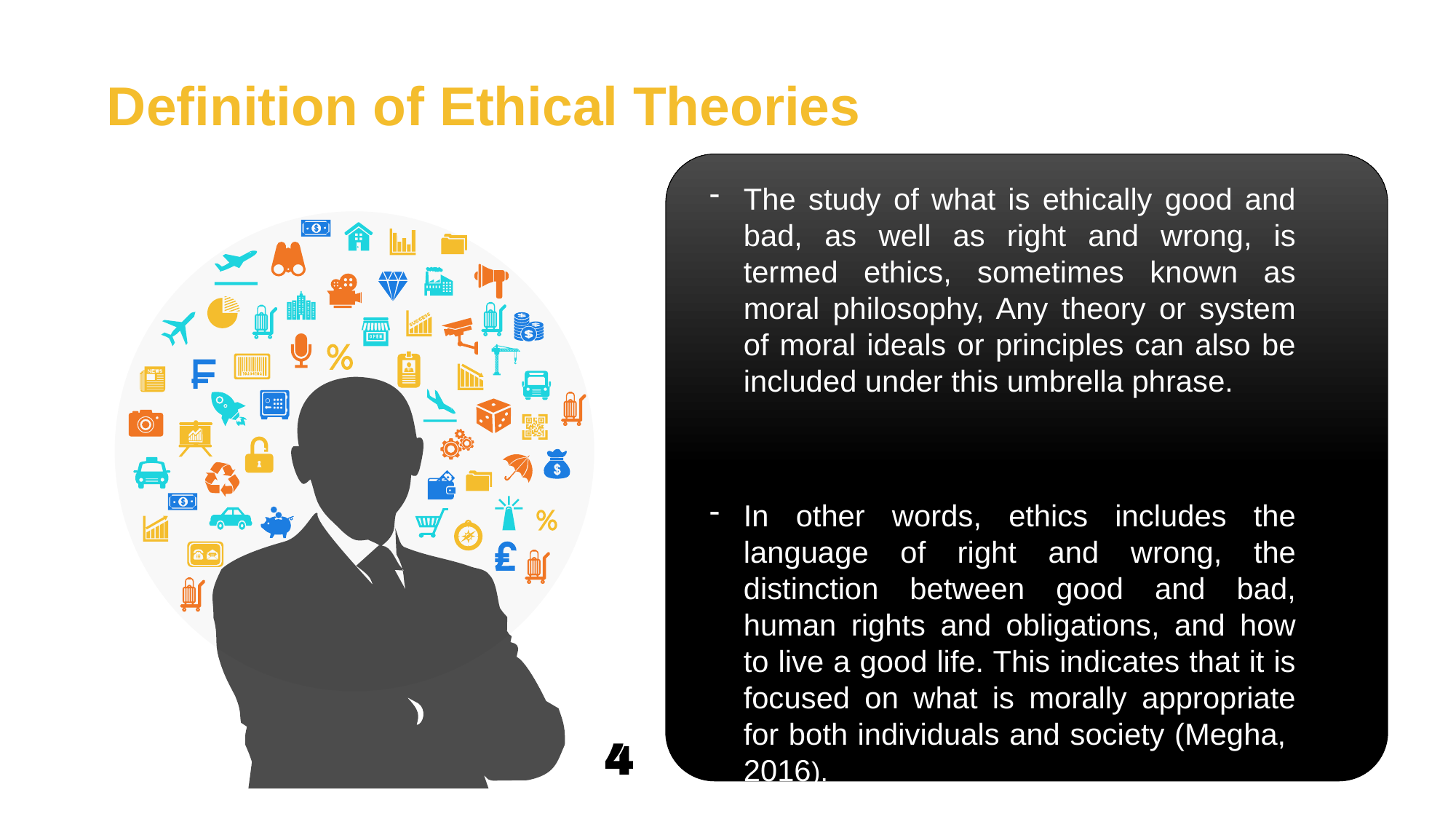

Definition of Ethical Theories

The study of what is ethically good and bad, as well as right and wrong, is termed ethics, sometimes known as moral philosophy, Any theory or system of moral ideals or principles can also be included under this umbrella phrase.

In other words, ethics includes the language of right and wrong, the distinction between good and bad, human rights and obligations, and how to live a good life. This indicates that it is focused on what is morally appropriate for both individuals and society (Megha,  2016).

4